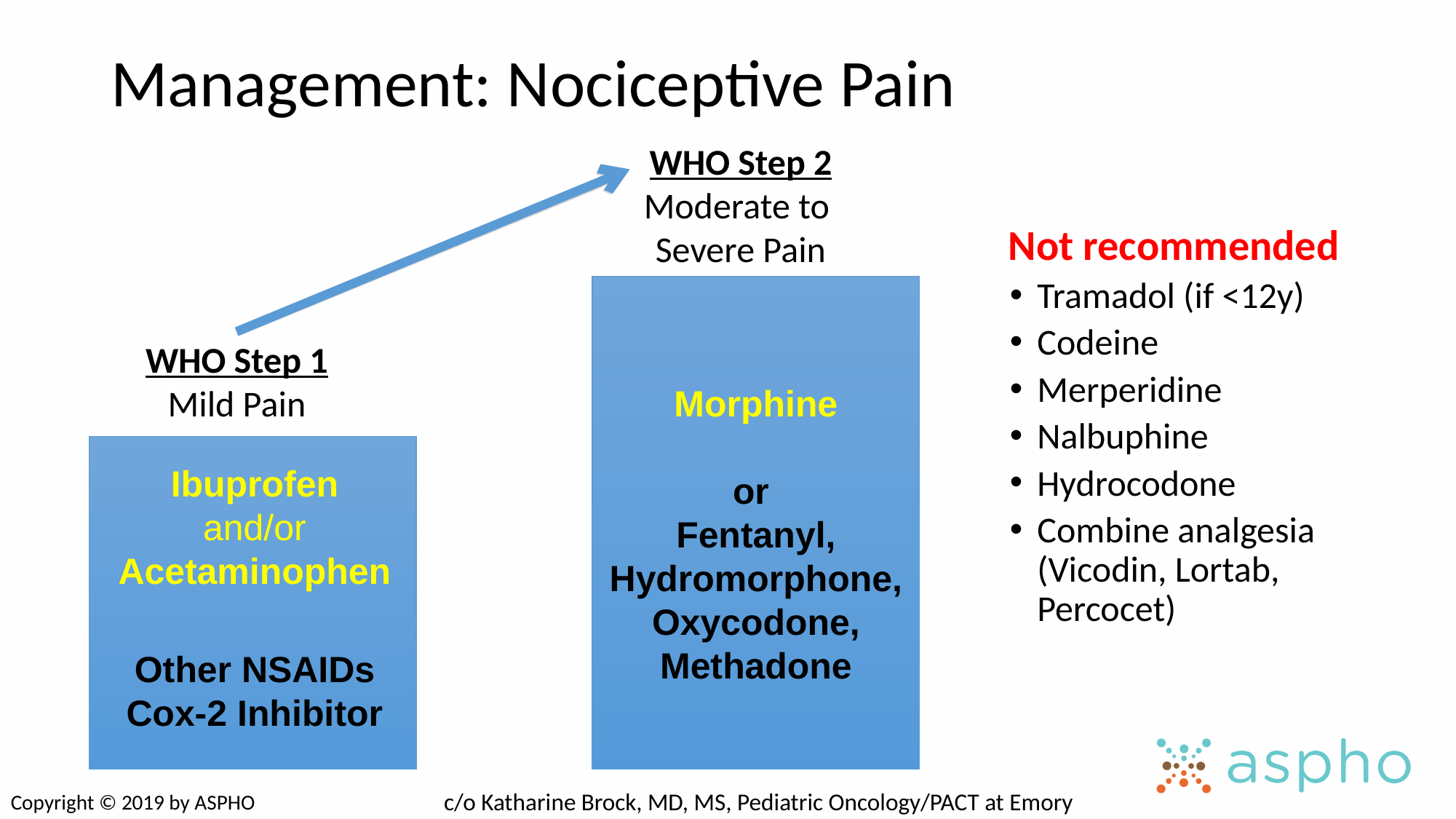

# Management: Nociceptive Pain
WHO Step 2
Moderate to
Severe Pain

WHO Step 1
Mild Pain

Morphine

or
Fentanyl, Hydromorphone, Oxycodone, Methadone

Ibuprofen
and/or
Acetaminophen

Other NSAIDs
Cox-2 Inhibitor
Not recommended
Tramadol (if <12y)
Codeine
Merperidine
Nalbuphine
Hydrocodone
Combine analgesia (Vicodin, Lortab, Percocet)
c/o Katharine Brock, MD, MS, Pediatric Oncology/PACT at Emory
Copyright © 2019 by ASPHO